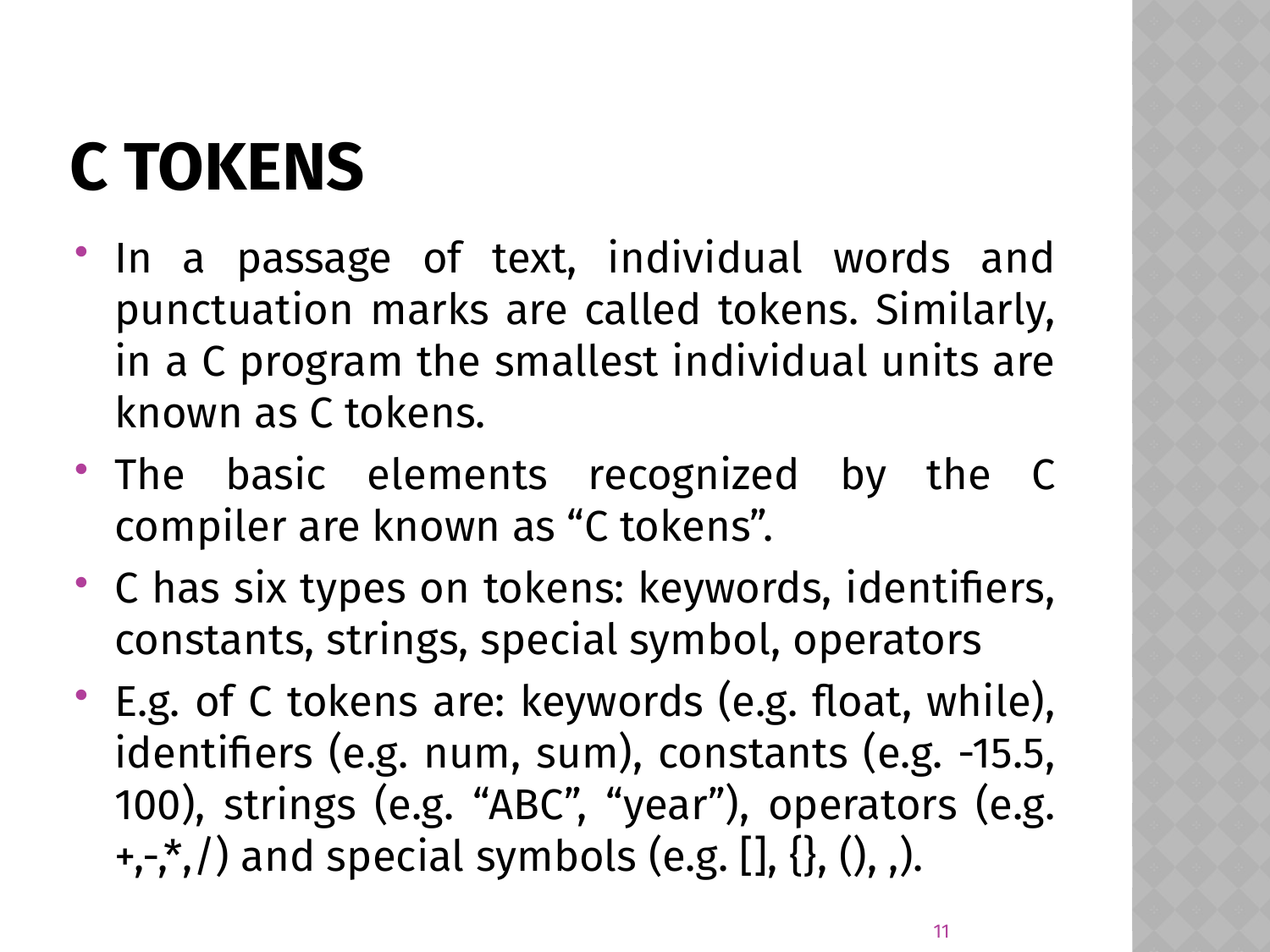

# C tokens
In a passage of text, individual words and punctuation marks are called tokens. Similarly, in a C program the smallest individual units are known as C tokens.
The basic elements recognized by the C compiler are known as “C tokens”.
C has six types on tokens: keywords, identifiers, constants, strings, special symbol, operators
E.g. of C tokens are: keywords (e.g. float, while), identifiers (e.g. num, sum), constants (e.g. -15.5, 100), strings (e.g. “ABC”, “year”), operators (e.g. +,-,*,/) and special symbols (e.g. [], {}, (), ,).
11